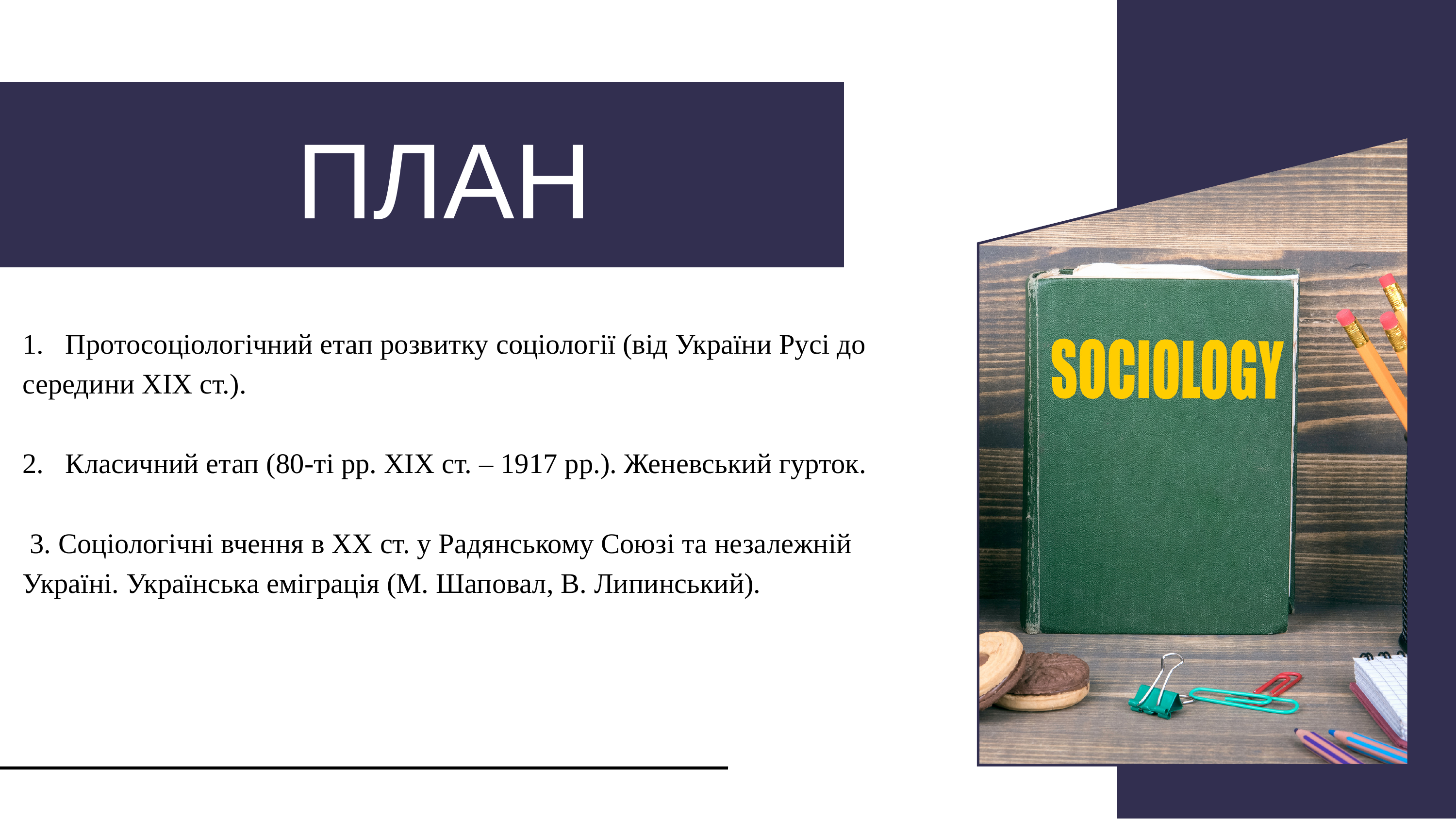

ПЛАН

1.   Протосоціологічний етап розвитку соціології (від України Русі до середини ХІХ ст.).

2.   Класичний етап (80-ті рр. ХІХ ст. – 1917 рр.). Женевський гурток.

 3. Соціологічні вчення в ХХ ст. у Радянському Союзі та незалежній Україні. Українська еміграція (М. Шаповал, В. Липинський).